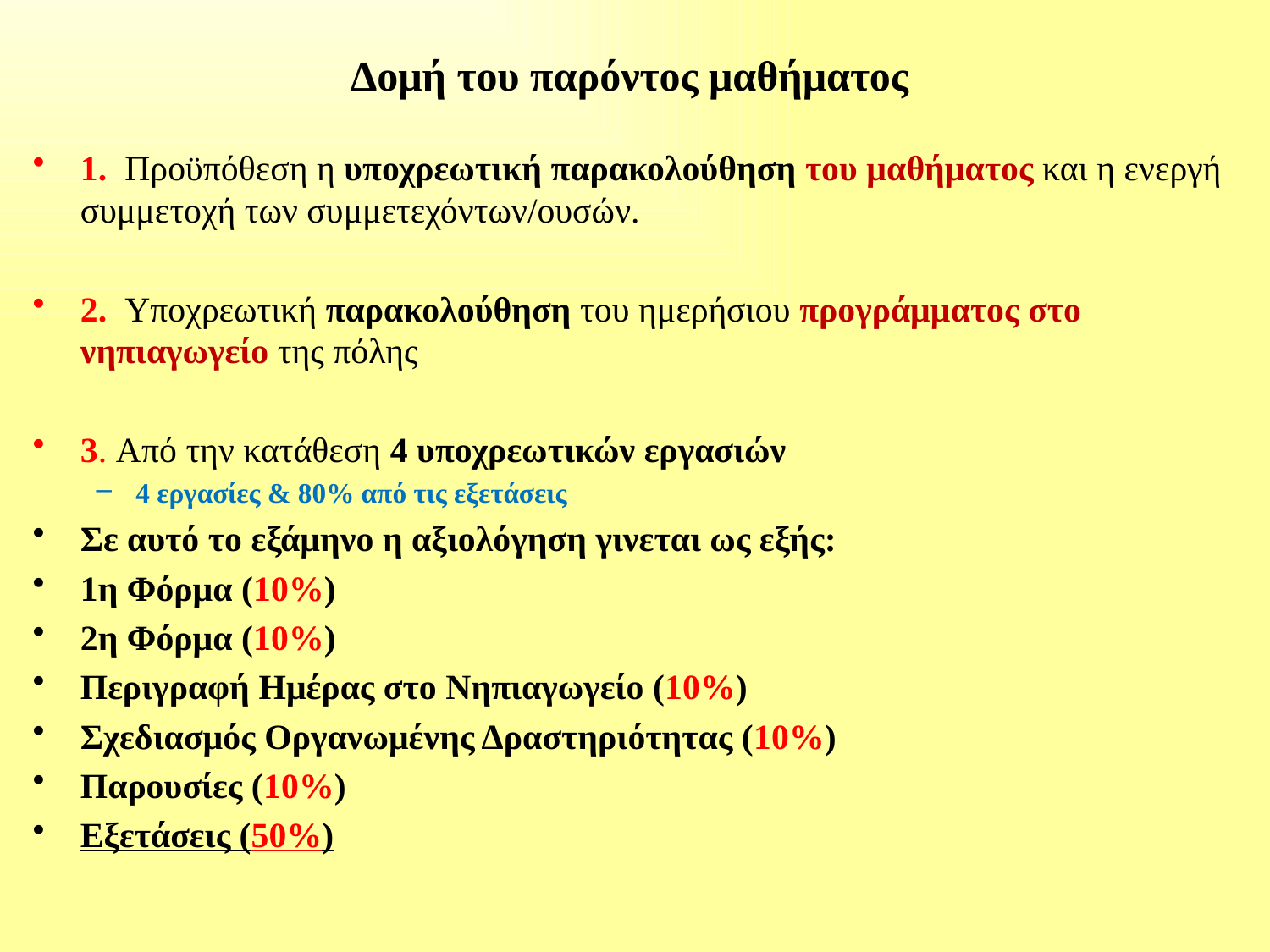

# Δομή του παρόντος μαθήματος
1.  Προϋπόθεση η υποχρεωτική παρακολούθηση του μαθήματος και η ενεργή συμμετοχή των συμμετεχόντων/ουσών.

2.  Υποχρεωτική παρακολούθηση του ημερήσιου προγράμματος στο νηπιαγωγείο της πόλης

3. Aπό την κατάθεση 4 υποχρεωτικών εργασιών
4 εργασίες & 80% από τις εξετάσεις
Σε αυτό το εξάμηνο η αξιολόγηση γινεται ως εξής:
1η Φόρμα (10%)
2η Φόρμα (10%)
Περιγραφή Ημέρας στο Νηπιαγωγείο (10%)
Σχεδιασμός Οργανωμένης Δραστηριότητας (10%)
Παρουσίες (10%)
Εξετάσεις (50%)